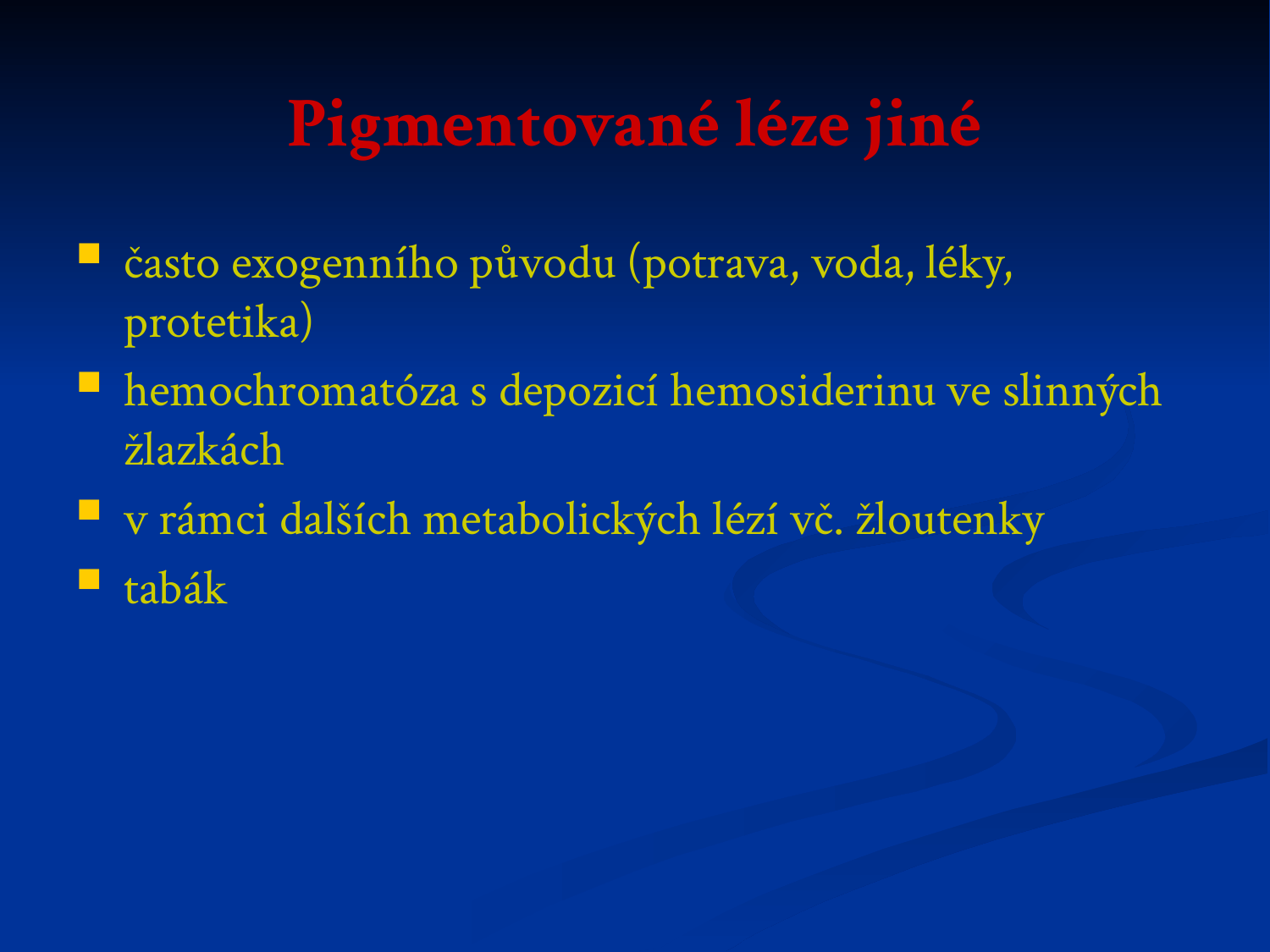

# Pigmentované léze jiné
často exogenního původu (potrava, voda, léky, protetika)
hemochromatóza s depozicí hemosiderinu ve slinných žlazkách
v rámci dalších metabolických lézí vč. žloutenky
tabák